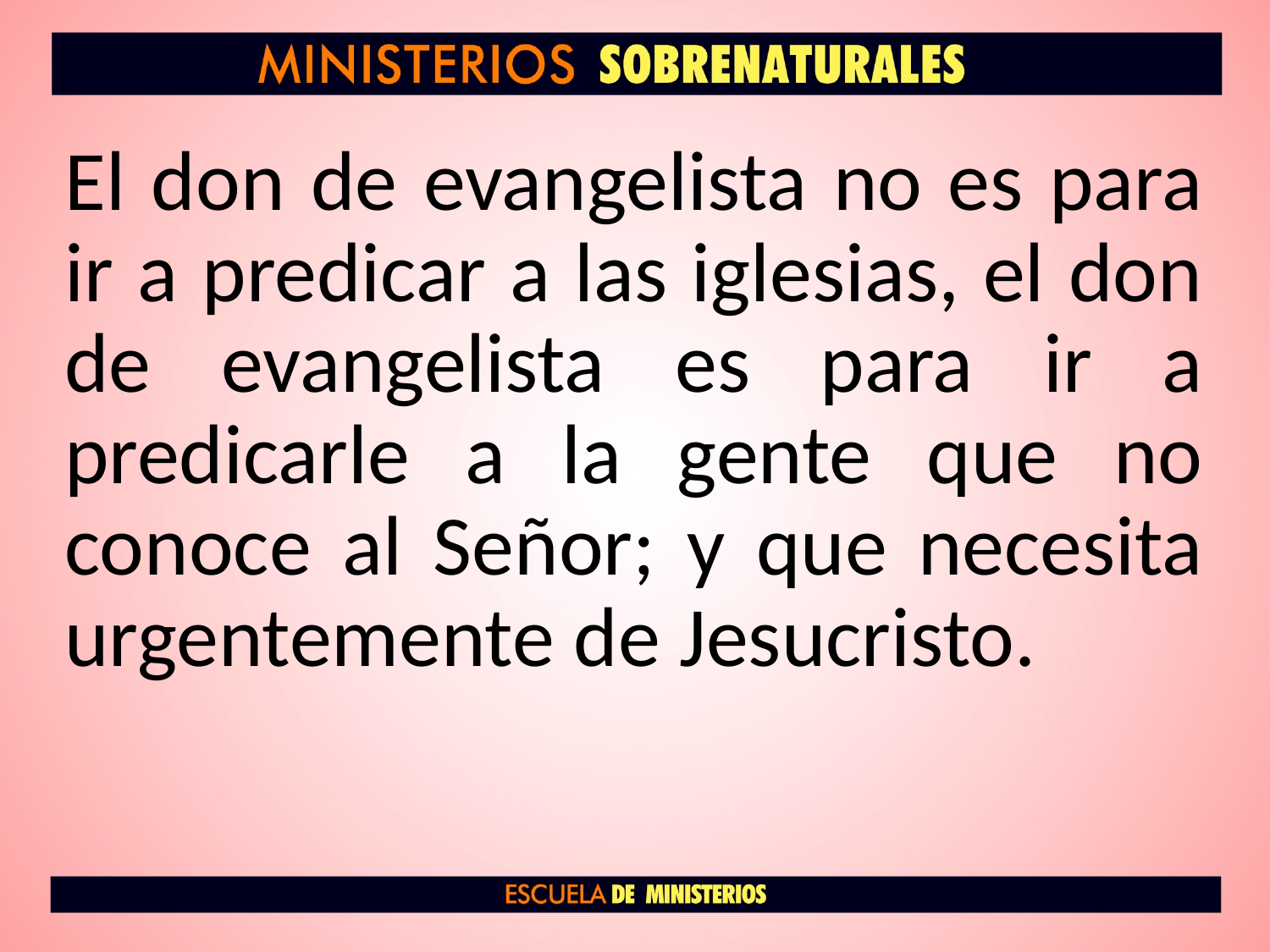

El don de evangelista no es para ir a predicar a las iglesias, el don de evangelista es para ir a predicarle a la gente que no conoce al Señor; y que necesita urgentemente de Jesucristo.